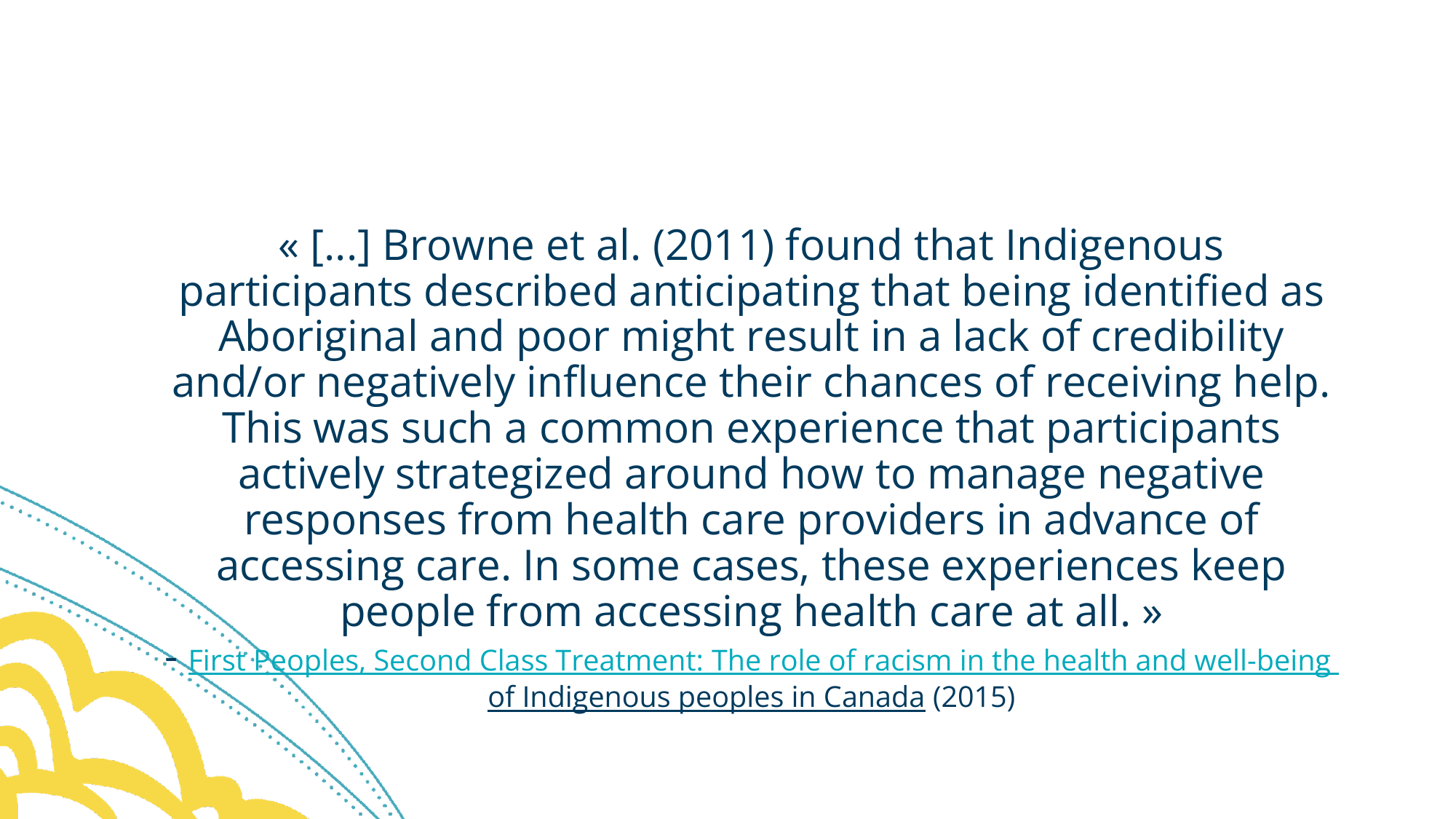

« [...] Browne et al. (2011) found that Indigenous participants described anticipating that being identified as Aboriginal and poor might result in a lack of credibility and/or negatively influence their chances of receiving help. This was such a common experience that participants actively strategized around how to manage negative responses from health care providers in advance of accessing care. In some cases, these experiences keep people from accessing health care at all. »
- First Peoples, Second Class Treatment:
The role of racism in the health and well-being
of Indigenous peoples in Canada (2015)